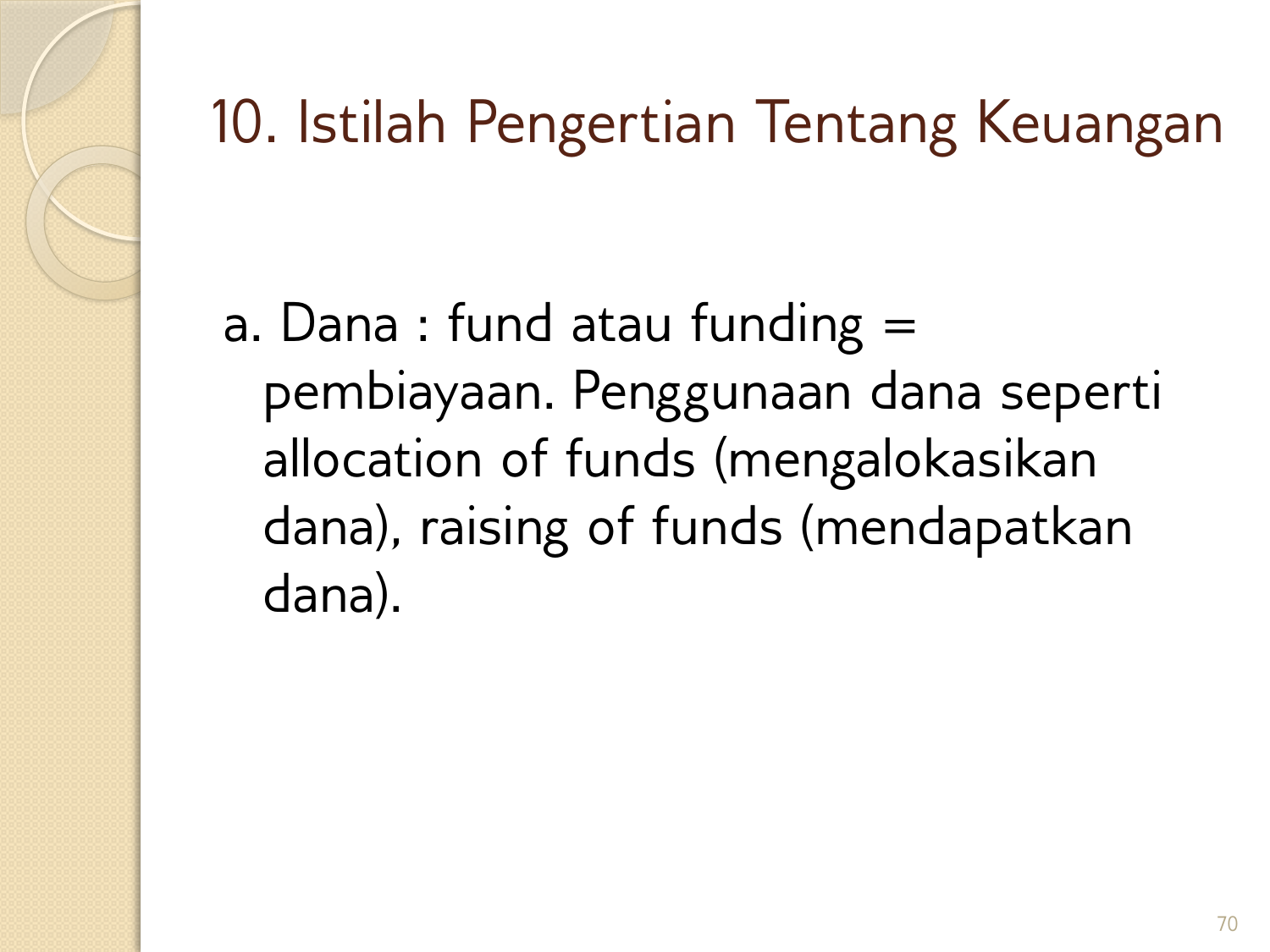

# 10. Istilah Pengertian Tentang Keuangan

a. Dana : fund atau funding = pembiayaan. Penggunaan dana seperti allocation of funds (mengalokasikan dana), raising of funds (mendapatkan dana).
70